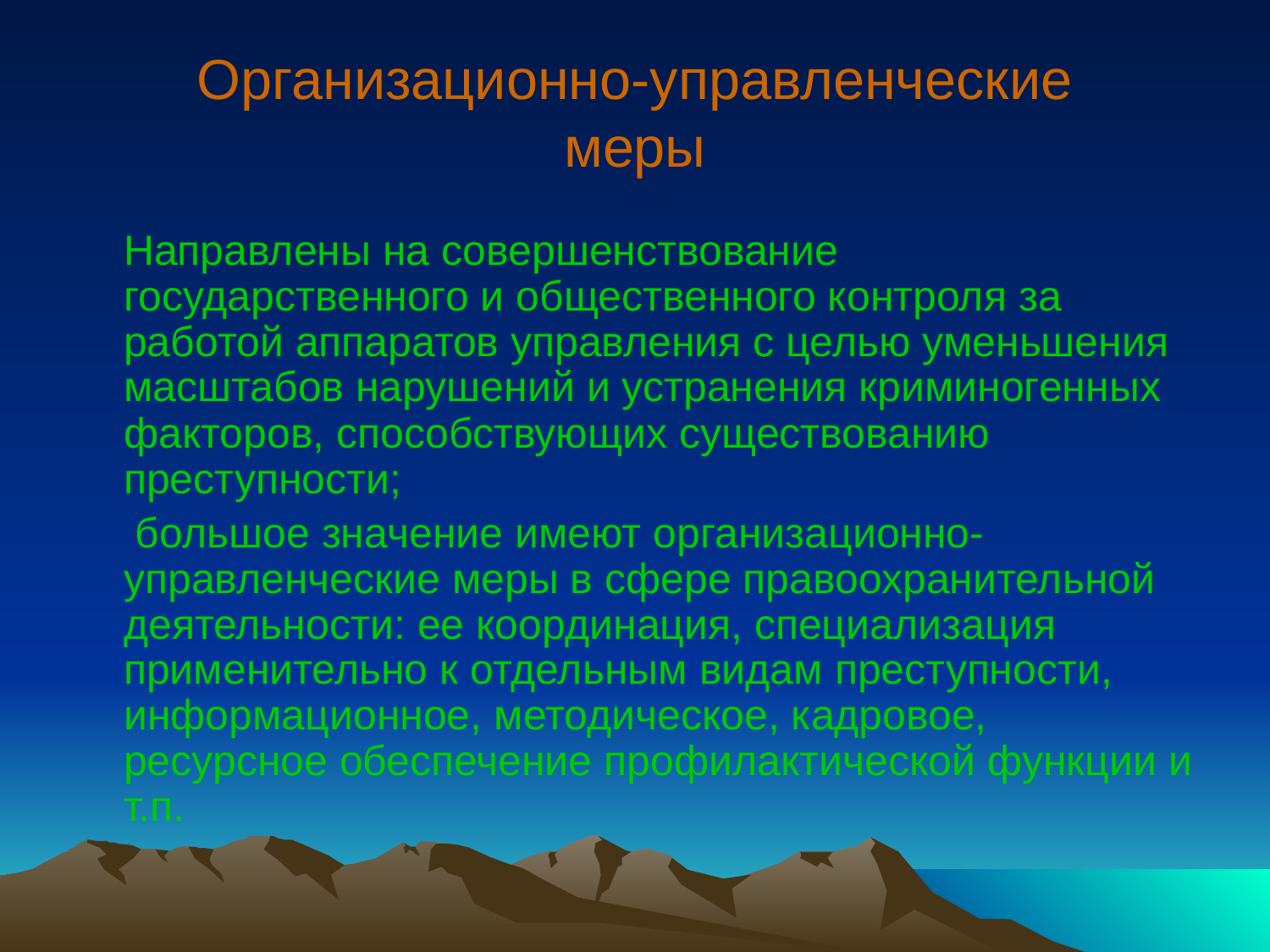

# Организационно-управленческие меры
    Направлены на совершенствование государственного и общественного контроля за работой аппаратов управления с целью уменьшения масштабов нарушений и устранения криминогенных факторов, способствующих существованию преступности;
     большое значение имеют организационно-управленческие меры в сфере правоохранительной деятельности: ее координация, специализация применительно к отдельным видам преступности, информационное, методическое, кадровое, ресурсное обеспечение профилактической функции и т.п.